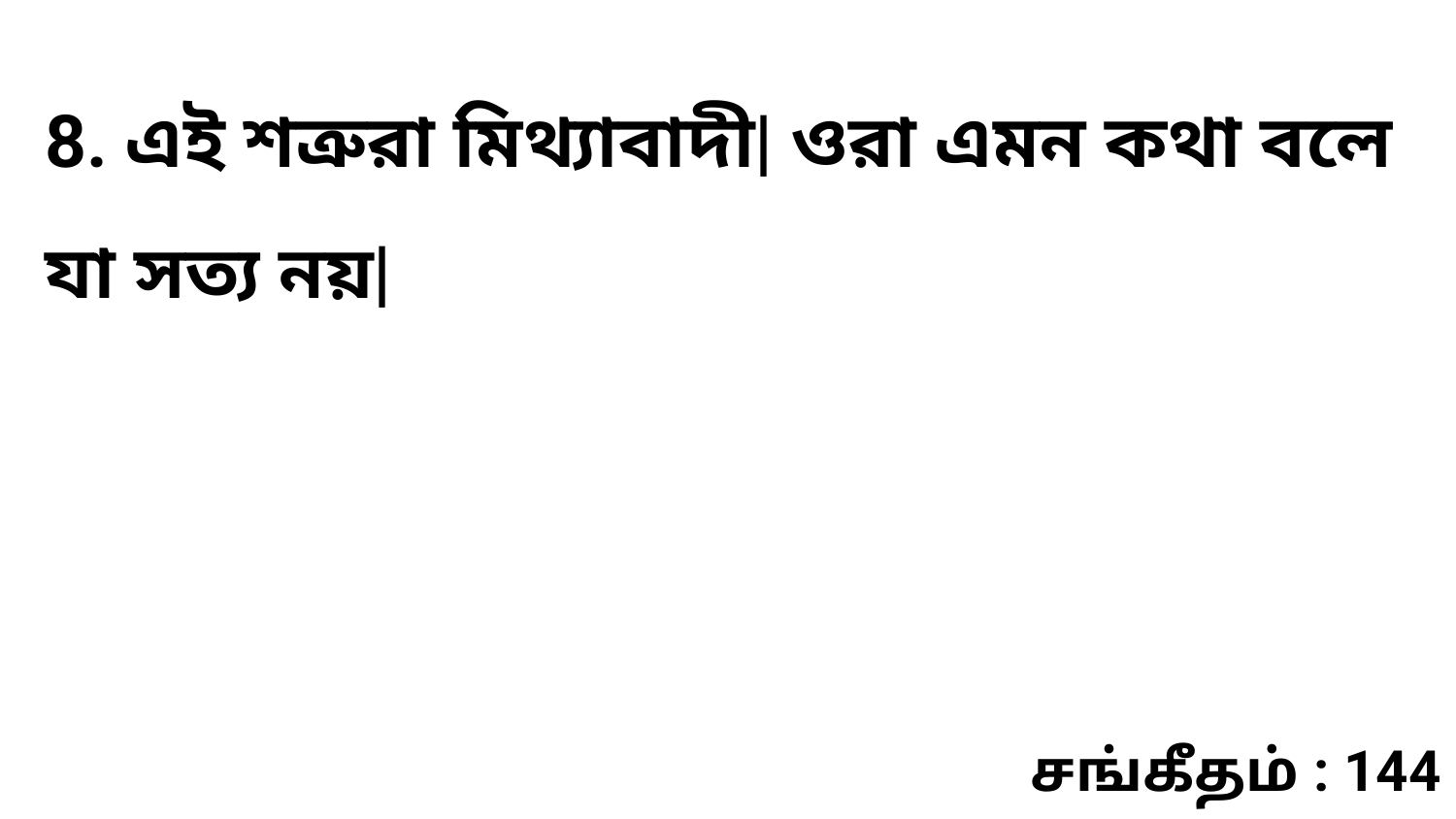

8. এই শত্রুরা মিথ্যাবাদী| ওরা এমন কথা বলে যা সত্য নয়|
சங்கீதம் : 144